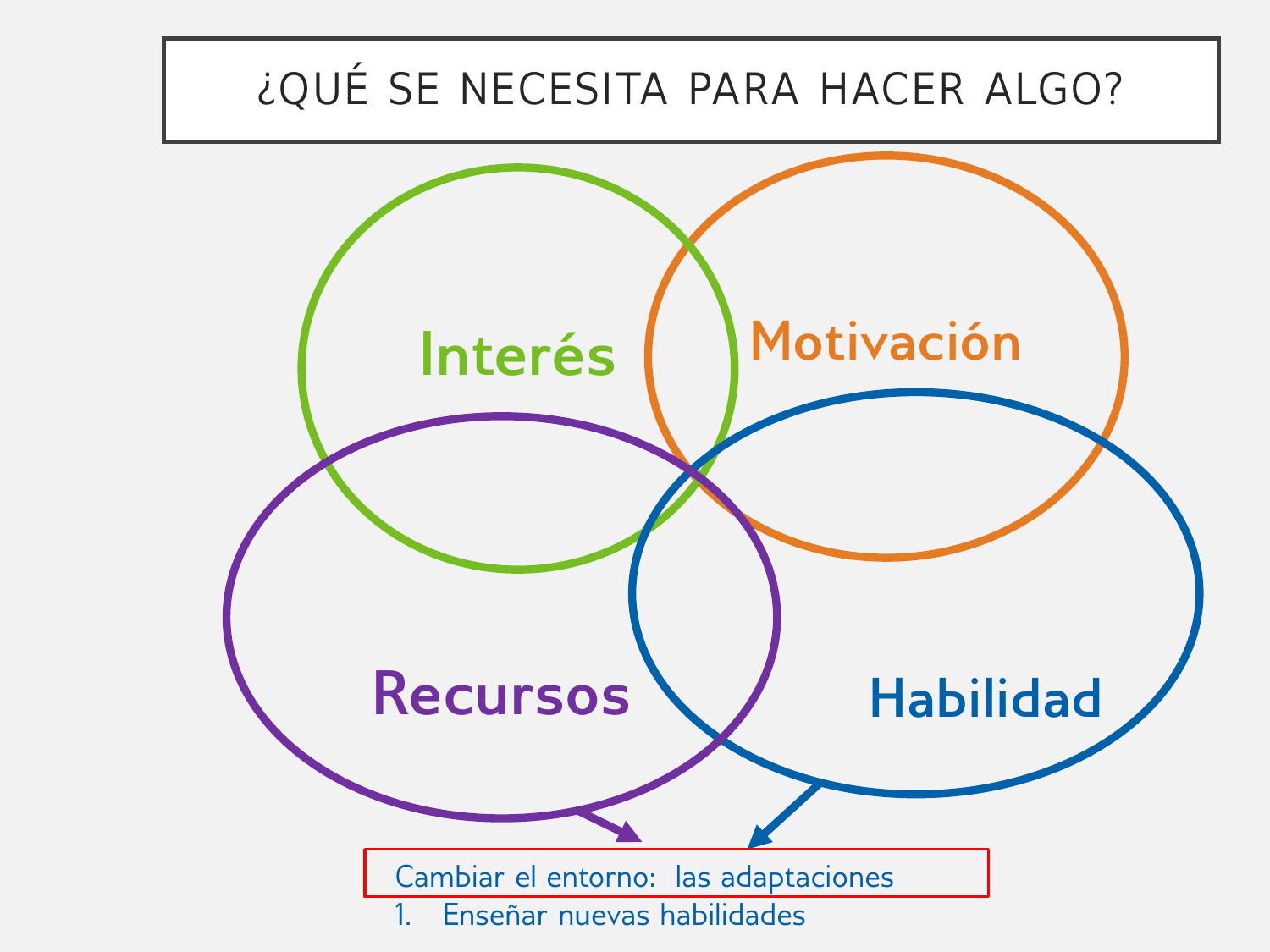

# ¿Qué se necesita para hacer algo?
Motivación

Interés

Habilidad

Recursos

Cambiar el entorno:  las adaptaciones
Enseñar nuevas habilidades